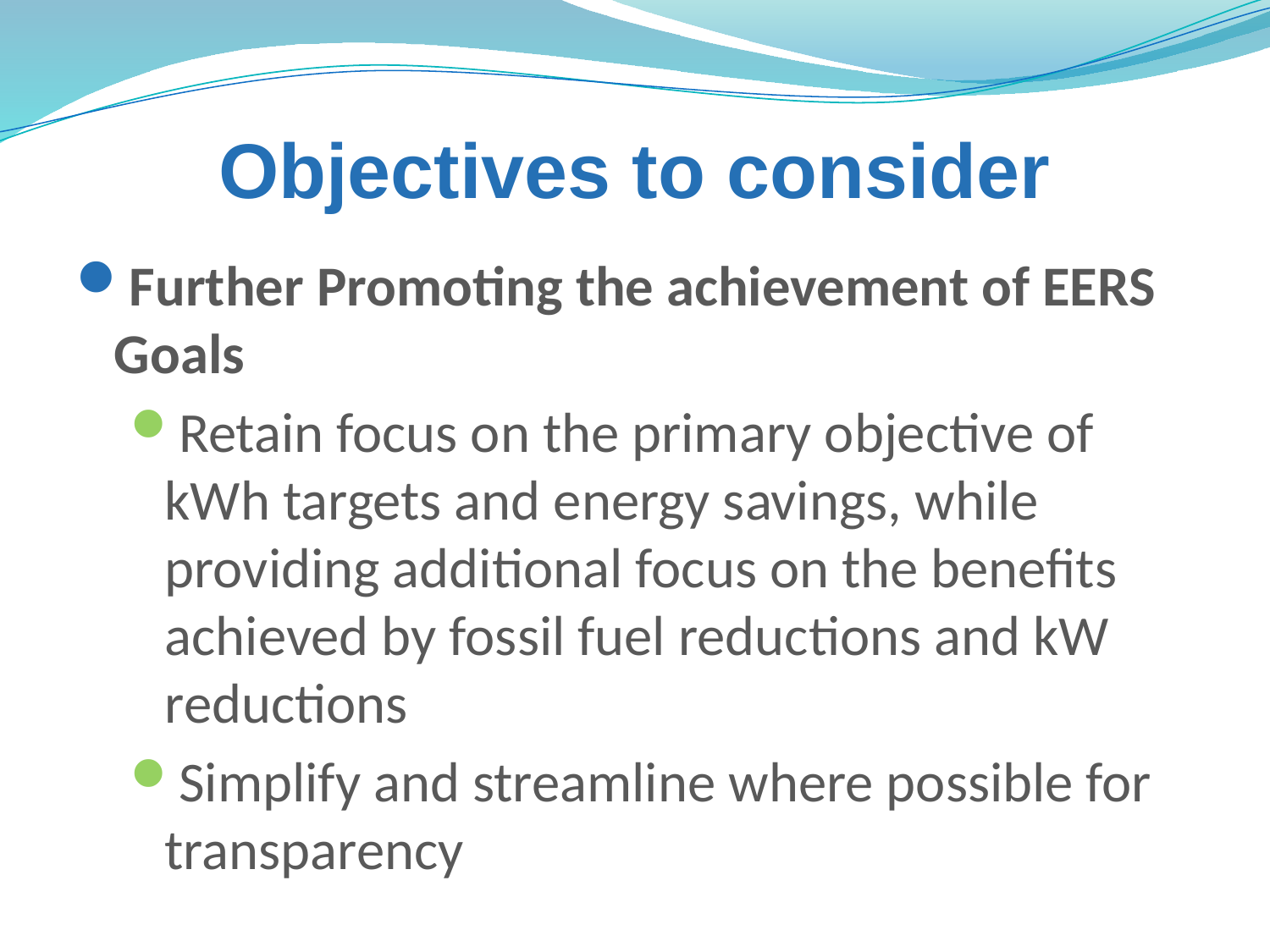

# Objectives to consider
Further Promoting the achievement of EERS Goals
Retain focus on the primary objective of kWh targets and energy savings, while providing additional focus on the benefits achieved by fossil fuel reductions and kW reductions
Simplify and streamline where possible for transparency